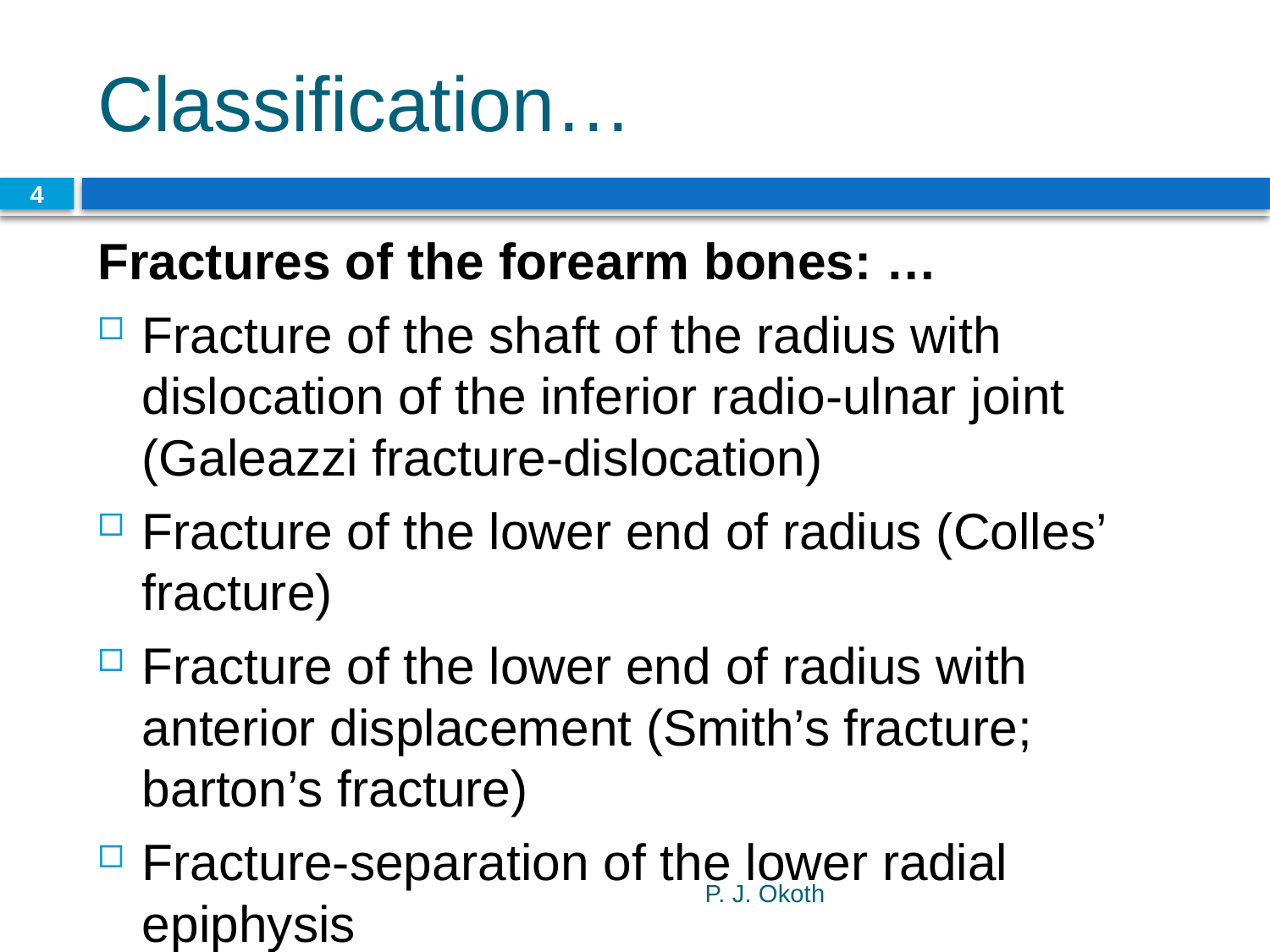

# Classification…
4
Fractures of the forearm bones: …
Fracture of the shaft of the radius with dislocation of the inferior radio-ulnar joint (Galeazzi fracture-dislocation)
Fracture of the lower end of radius (Colles’ fracture)
Fracture of the lower end of radius with anterior displacement (Smith’s fracture; barton’s fracture)
Fracture-separation of the lower radial epiphysis
P. J. Okoth